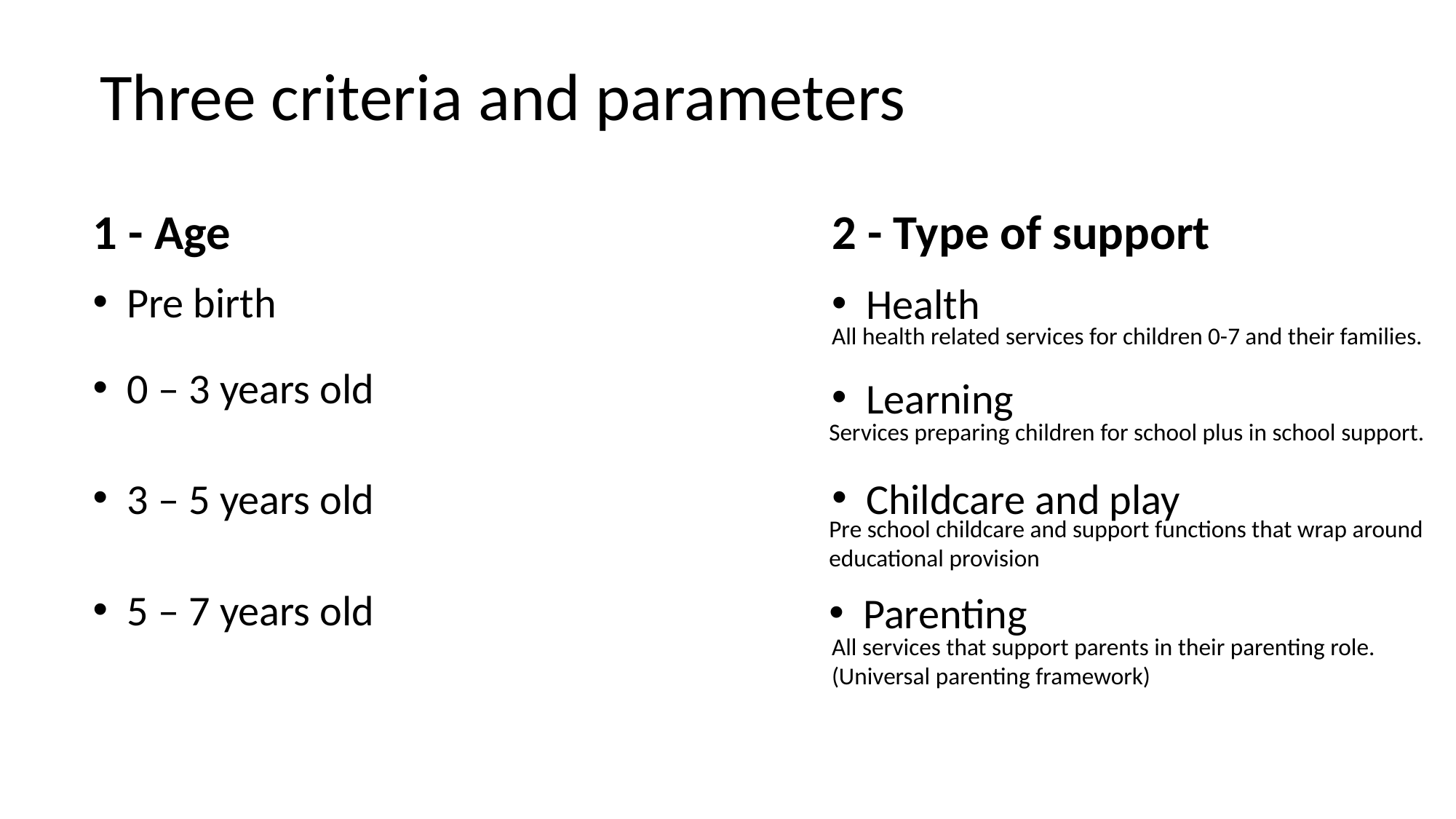

# Three criteria and parameters
1 - Age

2 - Type of support
Pre birth
Health
All health related services for children 0-7 and their families.
0 – 3 years old
Learning
Services preparing children for school plus in school support.
3 – 5 years old
Childcare and play
Pre school childcare and support functions that wrap around educational provision
5 – 7 years old
Parenting
All services that support parents in their parenting role.
(Universal parenting framework)